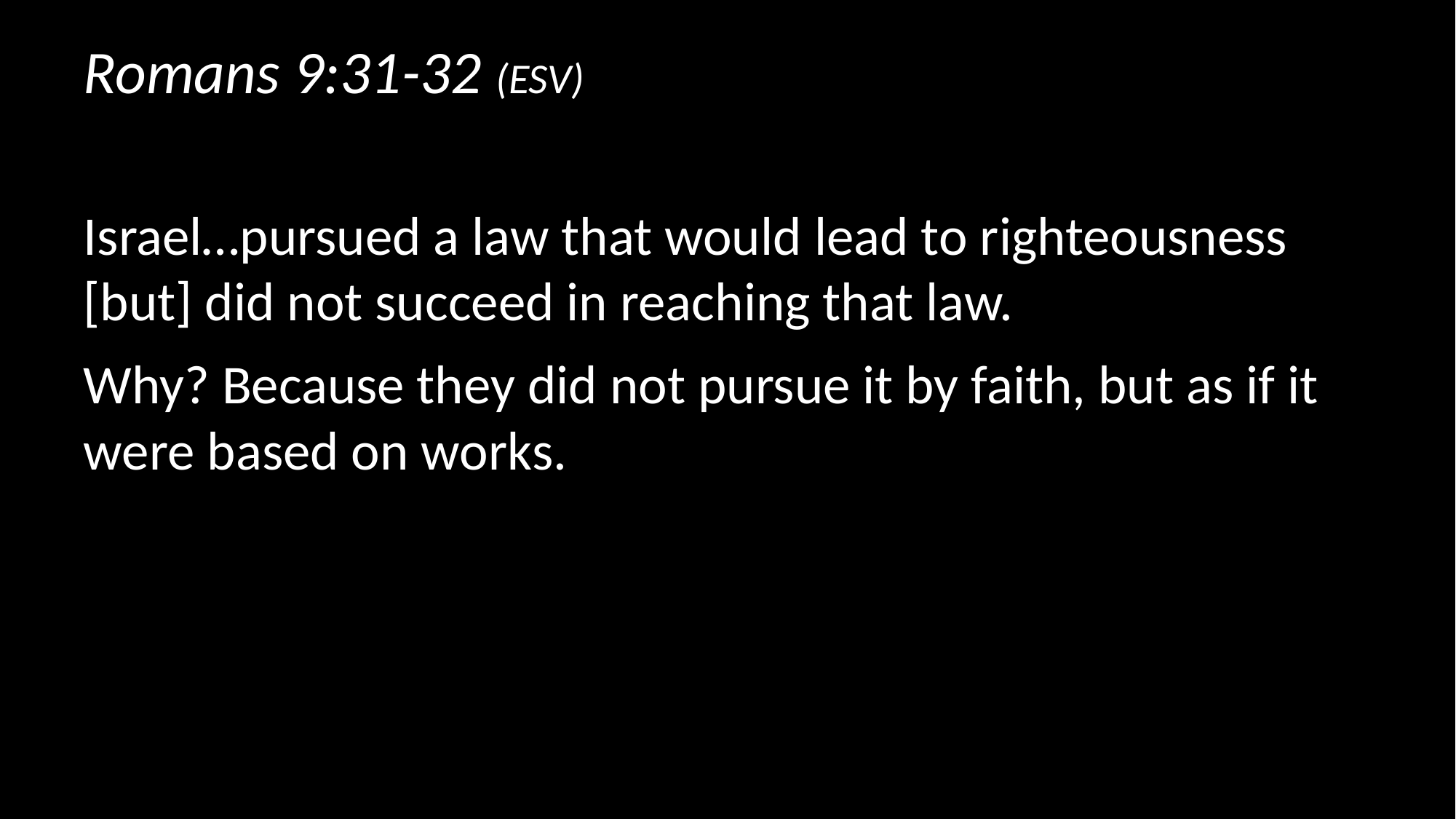

Romans 9:31-32 (ESV)

Israel…pursued a law that would lead to righteousness [but] did not succeed in reaching that law.
Why? Because they did not pursue it by faith, but as if it were based on works.